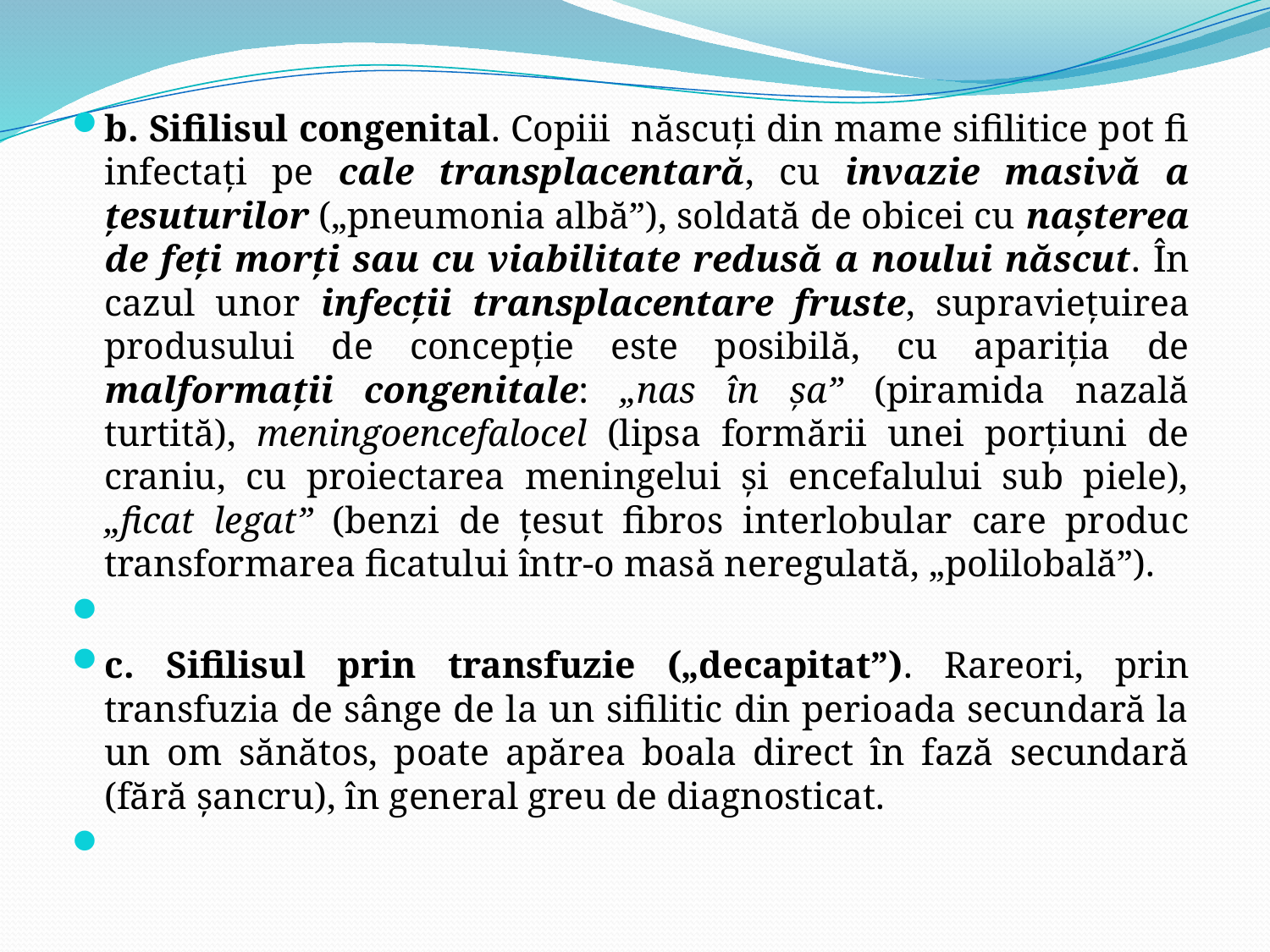

b. Sifilisul congenital. Copiii  născuţi din mame sifilitice pot fi infectaţi pe cale transplacentară, cu invazie masivă a ţesuturilor („pneumonia albă”), soldată de obicei cu naşterea de feţi morţi sau cu viabilitate redusă a noului născut. În cazul unor infecţii transplacentare fruste, supravieţuirea produsului de concepţie este posibilă, cu apariţia de malformaţii congenitale: „nas în şa” (piramida nazală turtită), meningoencefalocel (lipsa formării unei porţiuni de craniu, cu proiectarea meningelui şi encefalului sub piele), „ficat legat” (benzi de ţesut fibros interlobular care produc transformarea ficatului într-o masă neregulată, „polilobală”).

c. Sifilisul prin transfuzie („decapitat”). Rareori, prin transfuzia de sânge de la un sifilitic din perioada secundară la un om sănătos, poate apărea boala direct în fază secundară (fără şancru), în general greu de diagnosticat.